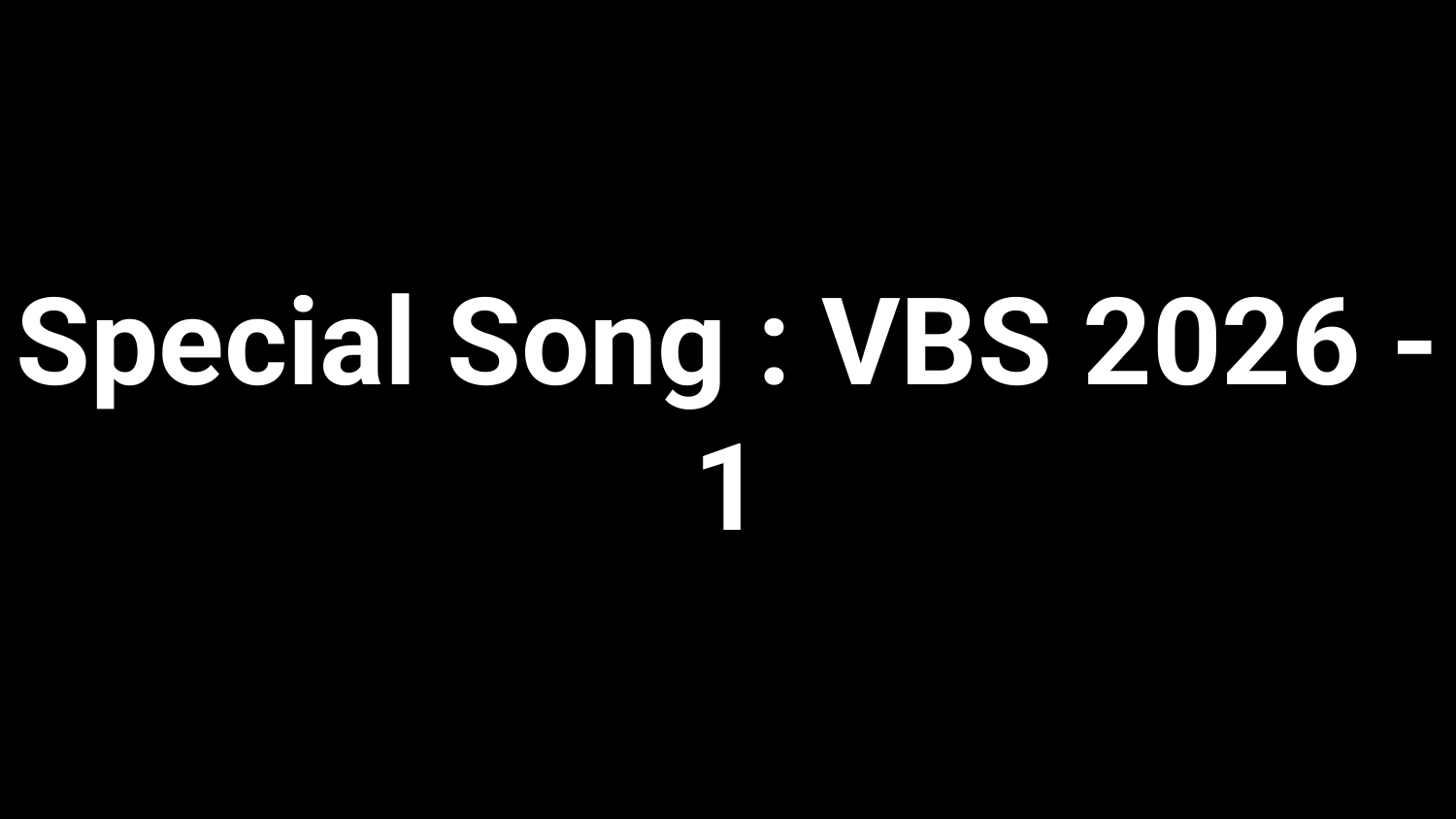

Special Song : VBS 2026 - 1